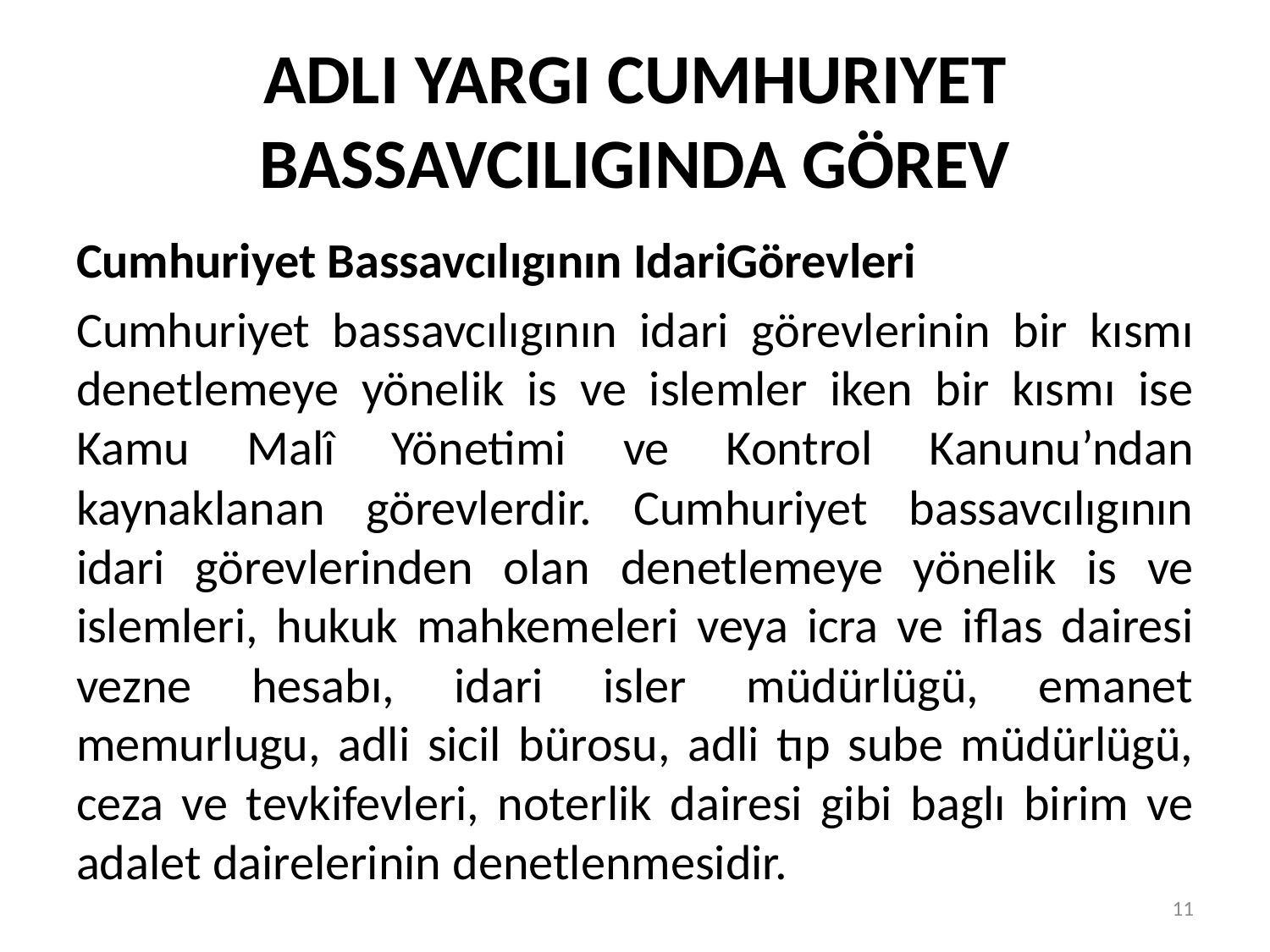

# ADLI YARGI CUMHURIYET BASSAVCILIGINDA GÖREV
Cumhuriyet Bassavcılıgının IdariGörevleri
Cumhuriyet bassavcılıgının idari görevlerinin bir kısmı denetlemeye yönelik is ve islemler iken bir kısmı ise Kamu Malî Yönetimi ve Kontrol Kanunu’ndan kaynaklanan görevlerdir. Cumhuriyet bassavcılıgının idari görevlerinden olan denetlemeye yönelik is ve islemleri, hukuk mahkemeleri veya icra ve iflas dairesi vezne hesabı, idari isler müdürlügü, emanet memurlugu, adli sicil bürosu, adli tıp sube müdürlügü, ceza ve tevkifevleri, noterlik dairesi gibi baglı birim ve adalet dairelerinin denetlenmesidir.
11